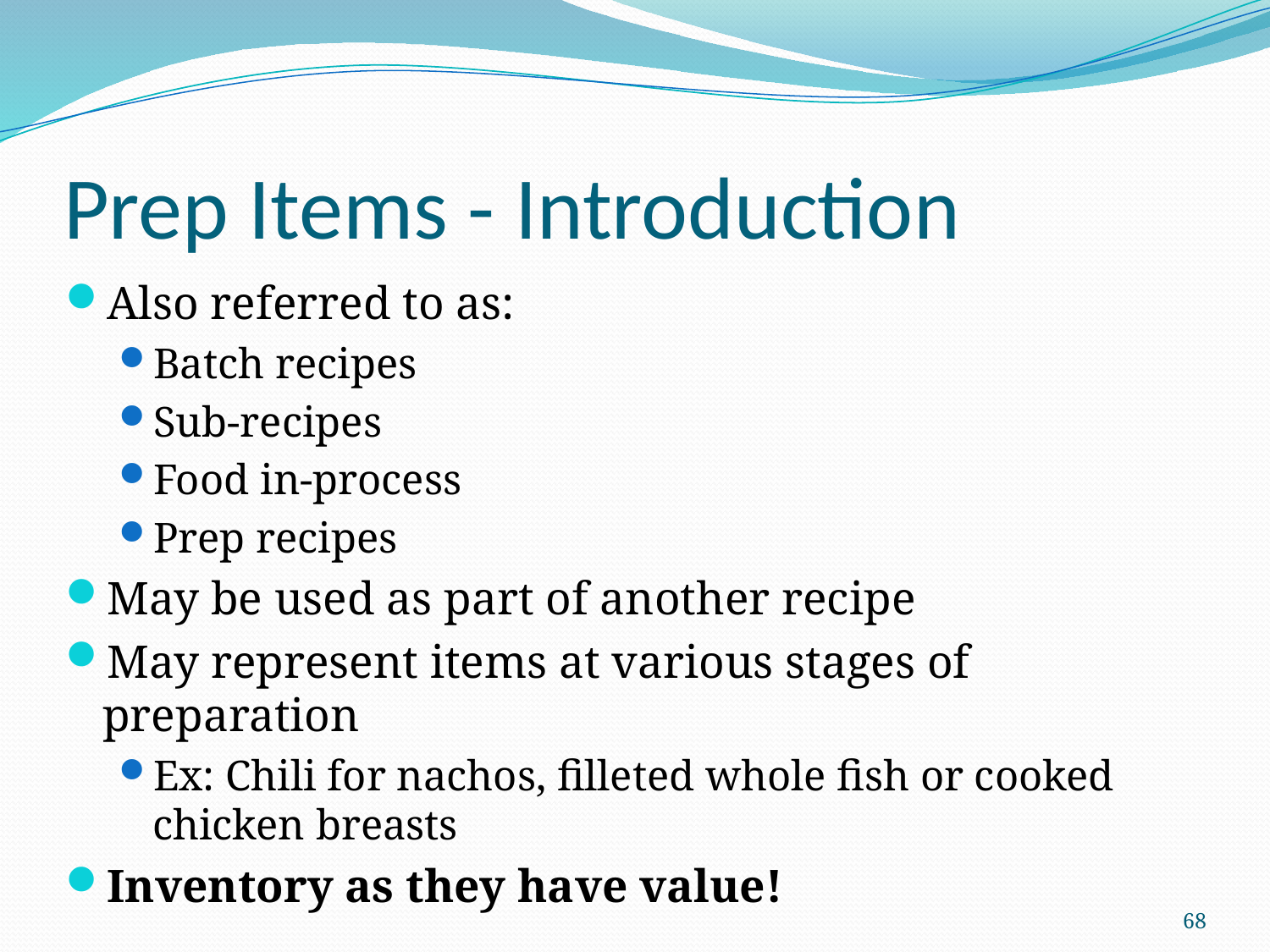

# Prep Items - Introduction
Also referred to as:
Batch recipes
Sub-recipes
Food in-process
Prep recipes
May be used as part of another recipe
May represent items at various stages of preparation
Ex: Chili for nachos, filleted whole fish or cooked chicken breasts
Inventory as they have value!
68